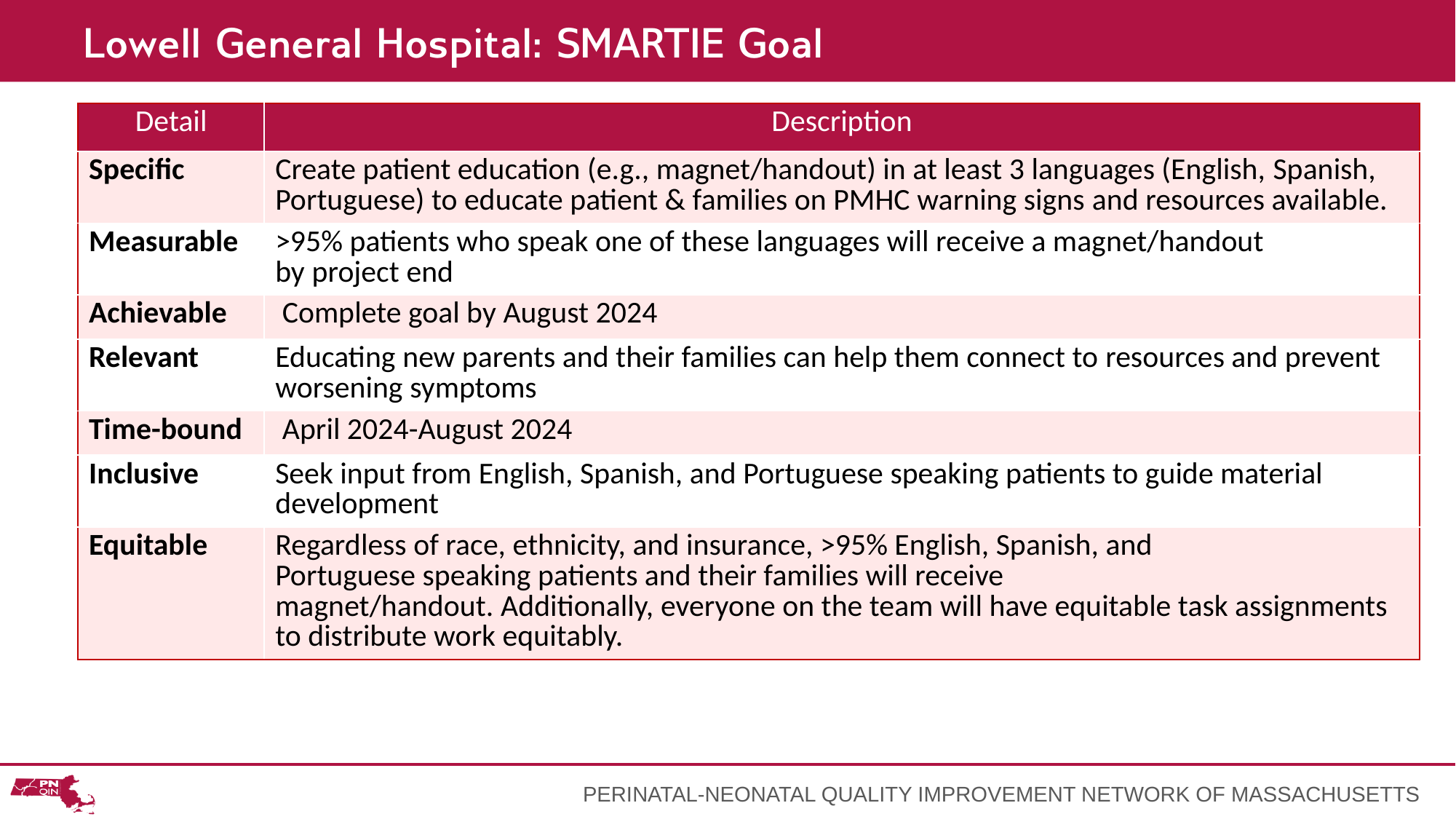

# Lowell General Hospital: SMARTIE Goal
| Detail | Description |
| --- | --- |
| Specific | Create patient education (e.g., magnet/handout) in at least 3 languages (English, Spanish, Portuguese) to educate patient & families on PMHC warning signs and resources available. |
| Measurable | >95% patients who speak one of these languages will receive a magnet/handout by project end |
| Achievable | Complete goal by August 2024 |
| Relevant | Educating new parents and their families can help them connect to resources and prevent worsening symptoms |
| Time-bound | April 2024-August 2024 |
| Inclusive | Seek input from English, Spanish, and Portuguese speaking patients to guide material development |
| Equitable | Regardless of race, ethnicity, and insurance, >95% English, Spanish, and Portuguese speaking patients and their families will receive magnet/handout. Additionally, everyone on the team will have equitable task assignments to distribute work equitably. |